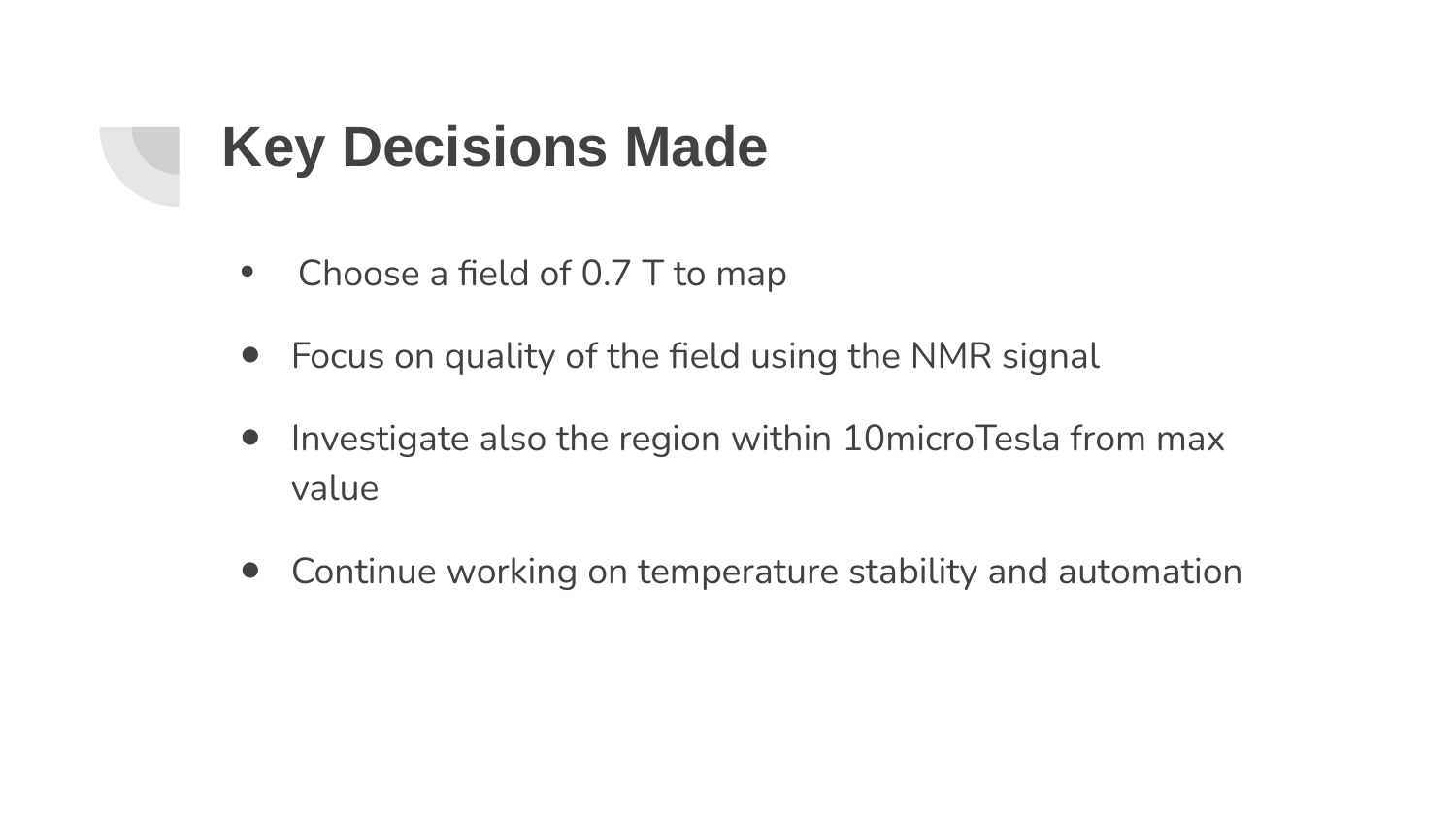

# Key Decisions Made
 Choose a field of 0.7 T to map
Focus on quality of the field using the NMR signal
Investigate also the region within 10microTesla from max value
Continue working on temperature stability and automation